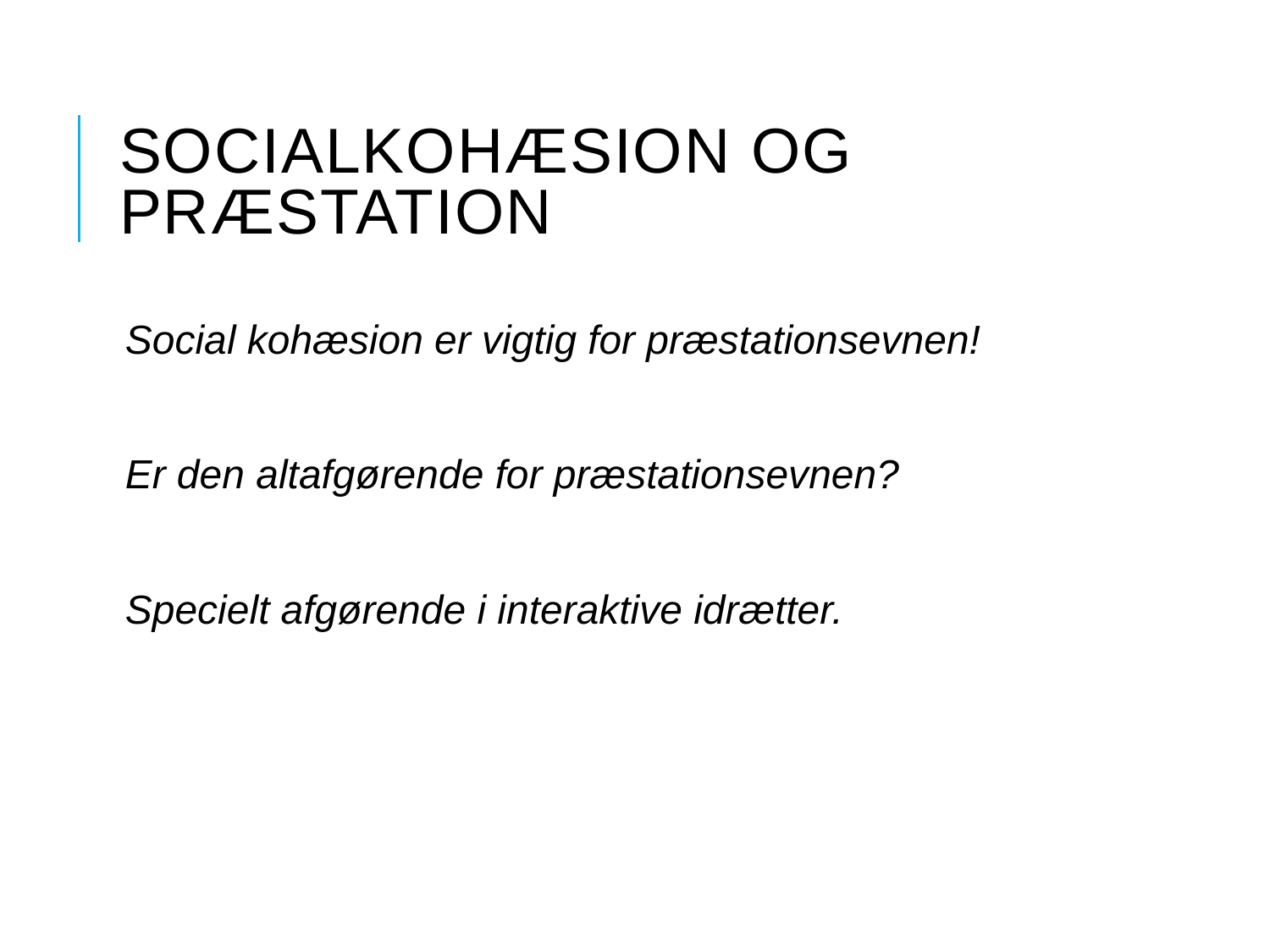

# Socialkohæsion og præstation
Social kohæsion er vigtig for præstationsevnen!

Er den altafgørende for præstationsevnen?

Specielt afgørende i interaktive idrætter.